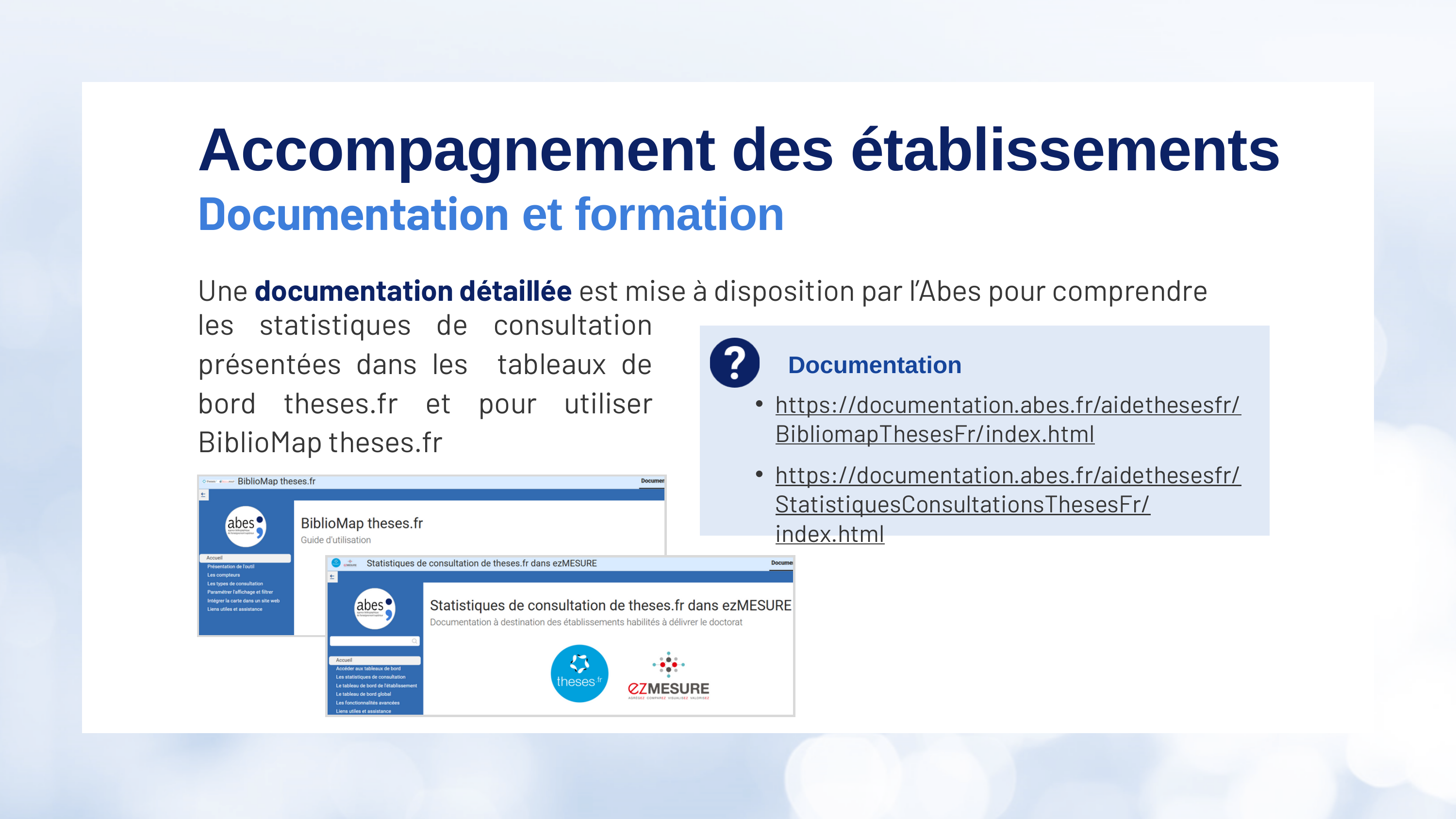

Accompagnement des établissements
Documentation et formation
Une documentation détaillée est mise à disposition par l’Abes pour comprendre
les statistiques de consultation présentées dans les  tableaux de bord theses.fr et pour utiliser BiblioMap theses.fr

        Documentation

https://documentation.abes.fr/aidethesesfr/BibliomapThesesFr/index.html

https://documentation.abes.fr/aidethesesfr/StatistiquesConsultationsThesesFr/index.html